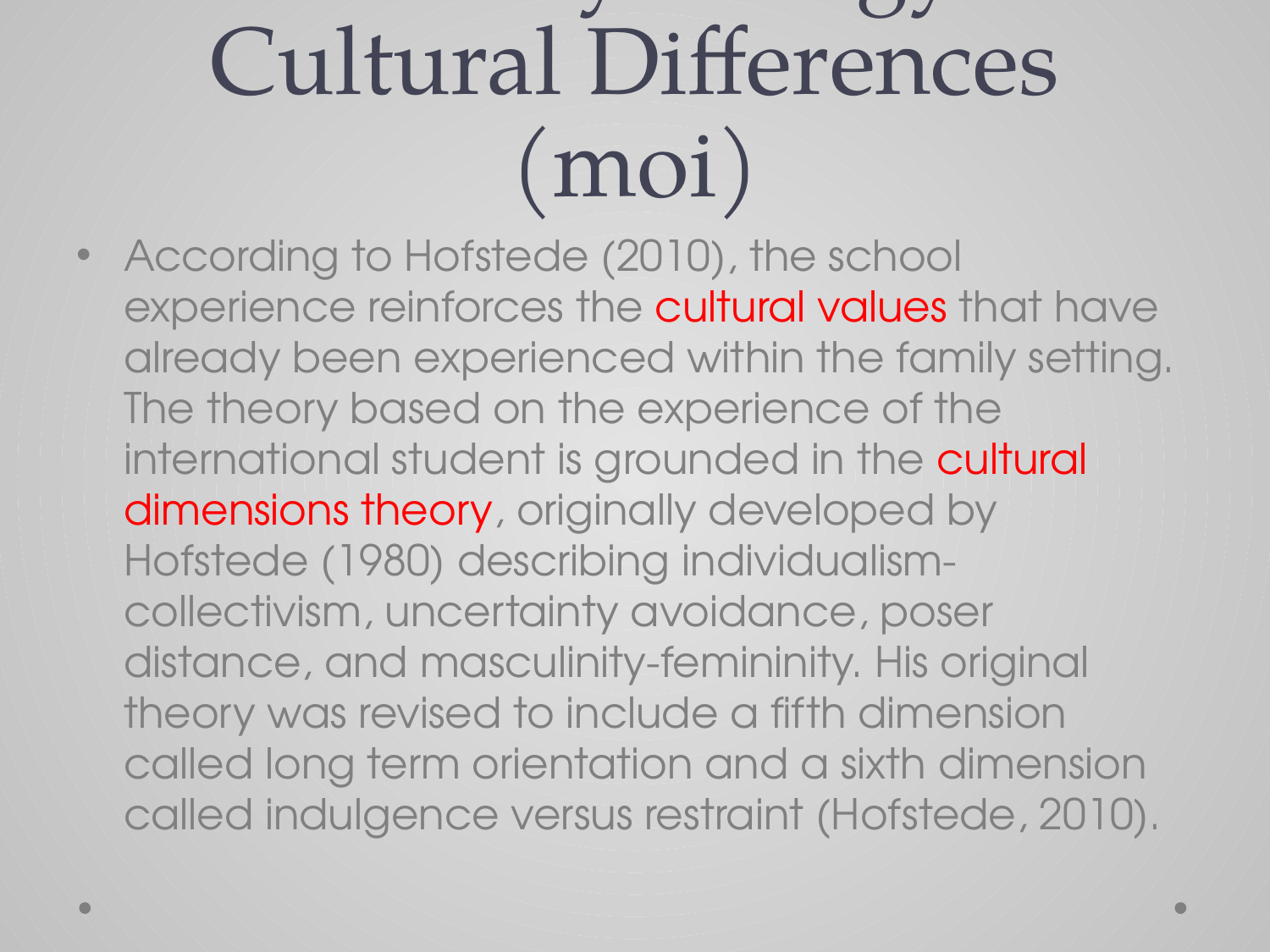

# Social Psychology & Cultural Differences (moi)
According to Hofstede (2010), the school experience reinforces the cultural values that have already been experienced within the family setting. The theory based on the experience of the international student is grounded in the cultural dimensions theory, originally developed by Hofstede (1980) describing individualism-collectivism, uncertainty avoidance, poser distance, and masculinity-femininity. His original theory was revised to include a fifth dimension called long term orientation and a sixth dimension called indulgence versus restraint (Hofstede, 2010).